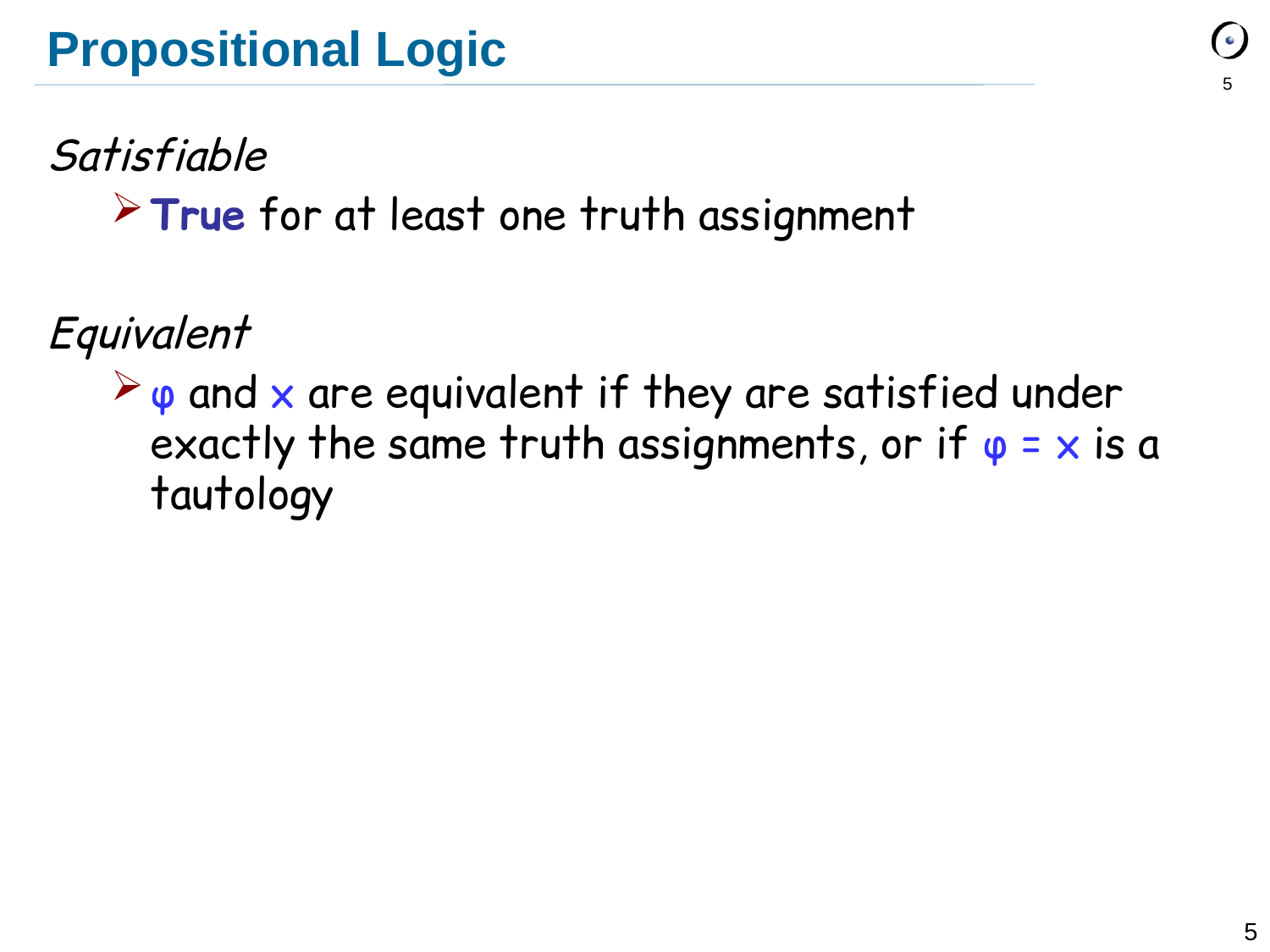

Propositional Logic
Satisfiable
True for at least one truth assignment

Equivalent
φ and χ are equivalent if they are satisfied under exactly the same truth assignments, or if φ = χ is a tautology
5